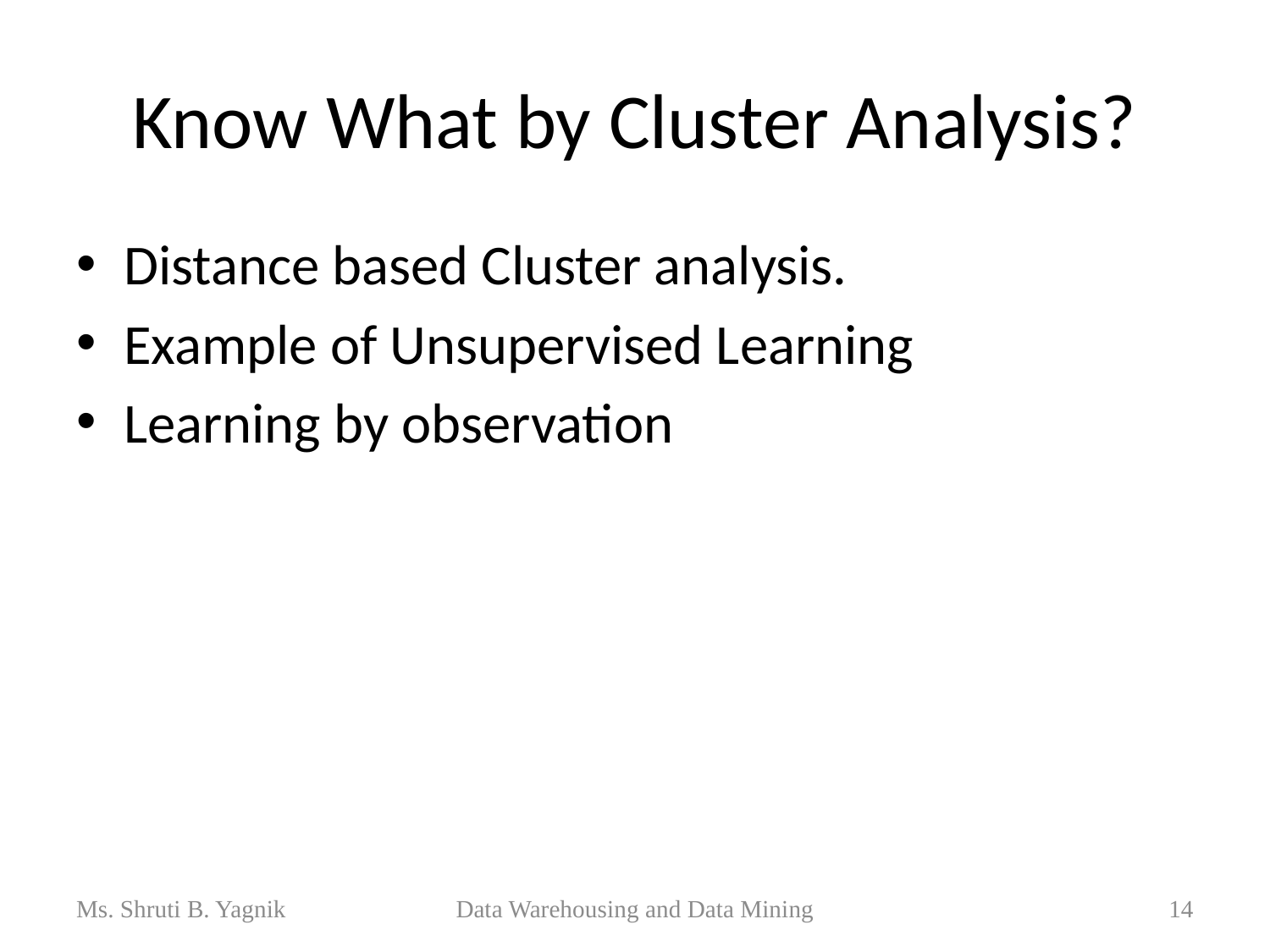

# Know What by Cluster Analysis?
Distance based Cluster analysis.
Example of Unsupervised Learning
Learning by observation

Ms. Shruti B. Yagnik
Data Warehousing and Data Mining
14